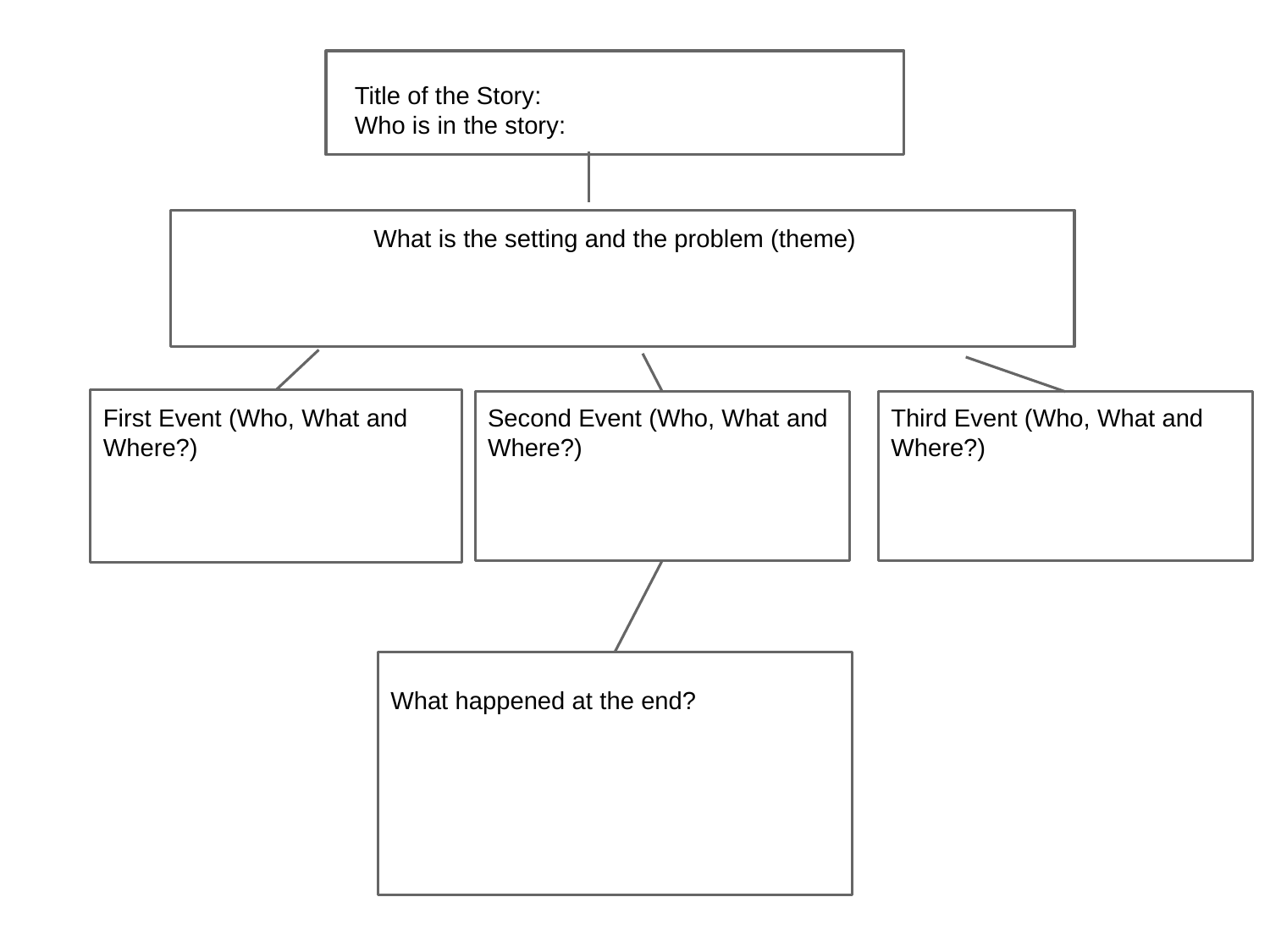

Title of the Story:
Who is in the story:

What is the setting and the problem (theme)

First Event (Who, What and Where?)

Second Event (Who, What and Where?)

Third Event (Who, What and Where?)

What happened at the end?